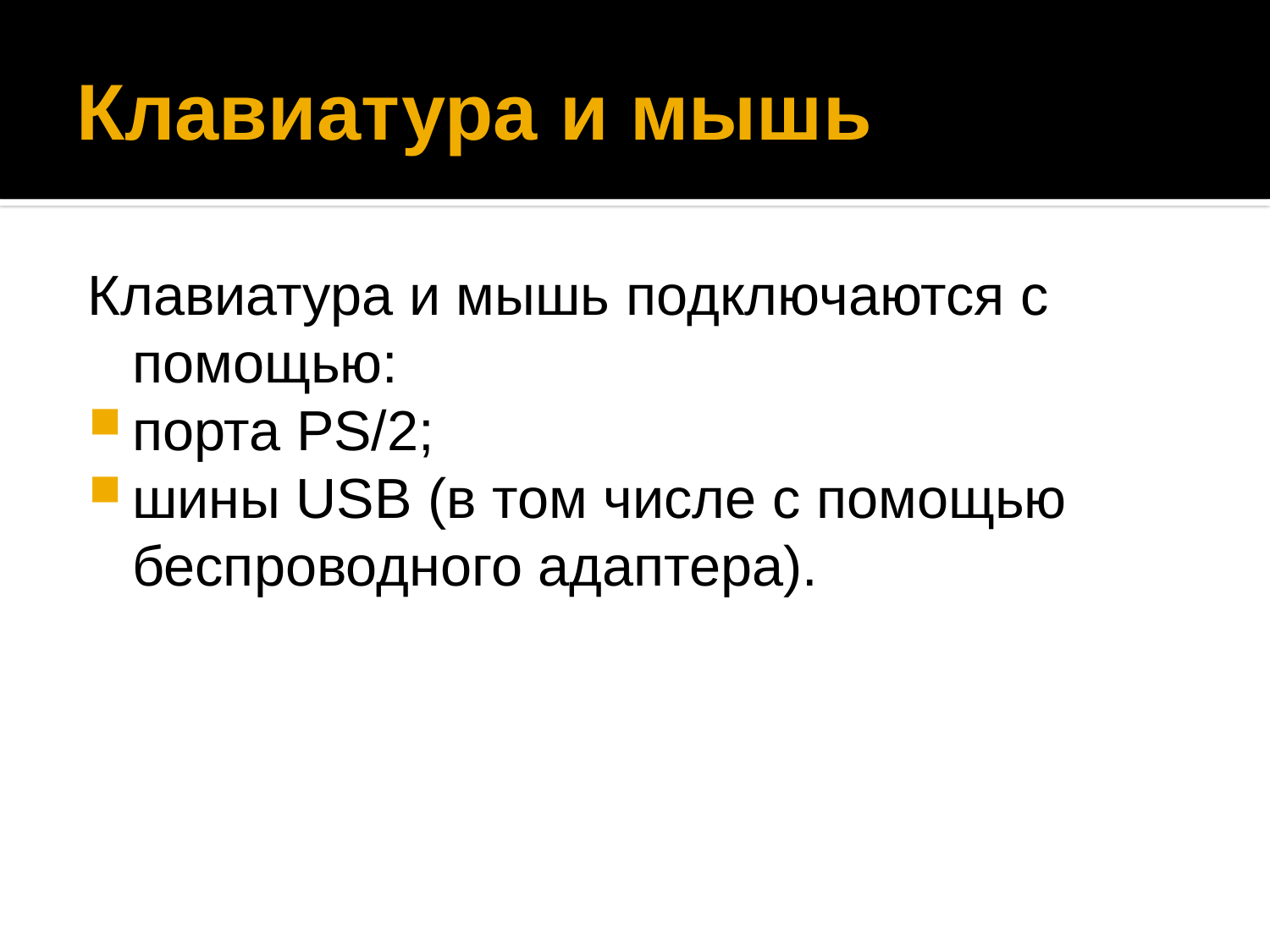

# Клавиатура и мышь
Клавиатура и мышь подключаются с помощью:
порта PS/2;
шины USB (в том числе с помощью беспроводного адаптера).